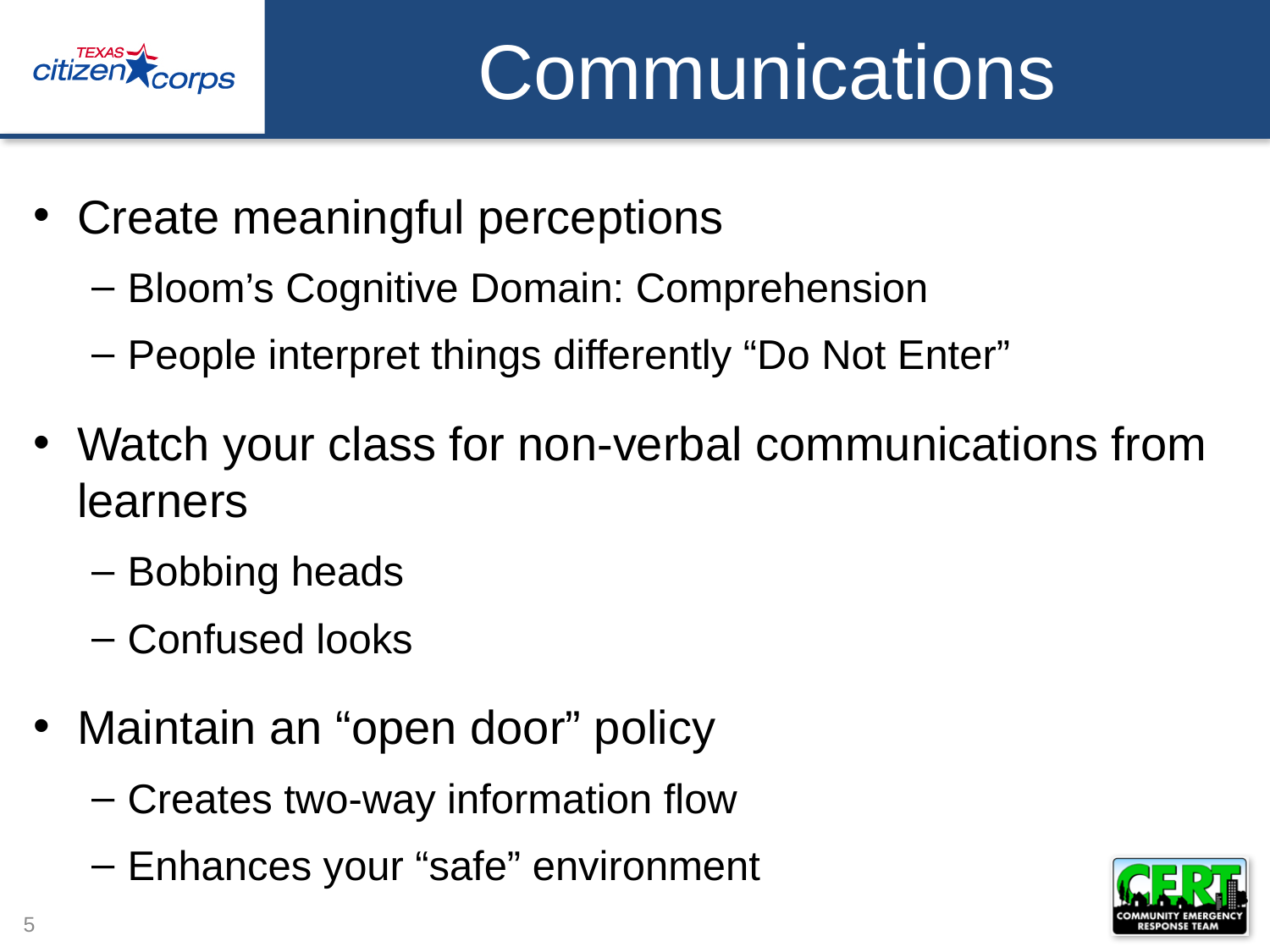

# Communications
Create meaningful perceptions
Bloom’s Cognitive Domain: Comprehension
People interpret things differently “Do Not Enter”
Watch your class for non-verbal communications from learners
Bobbing heads
Confused looks
Maintain an “open door” policy
Creates two-way information flow
Enhances your “safe” environment

5